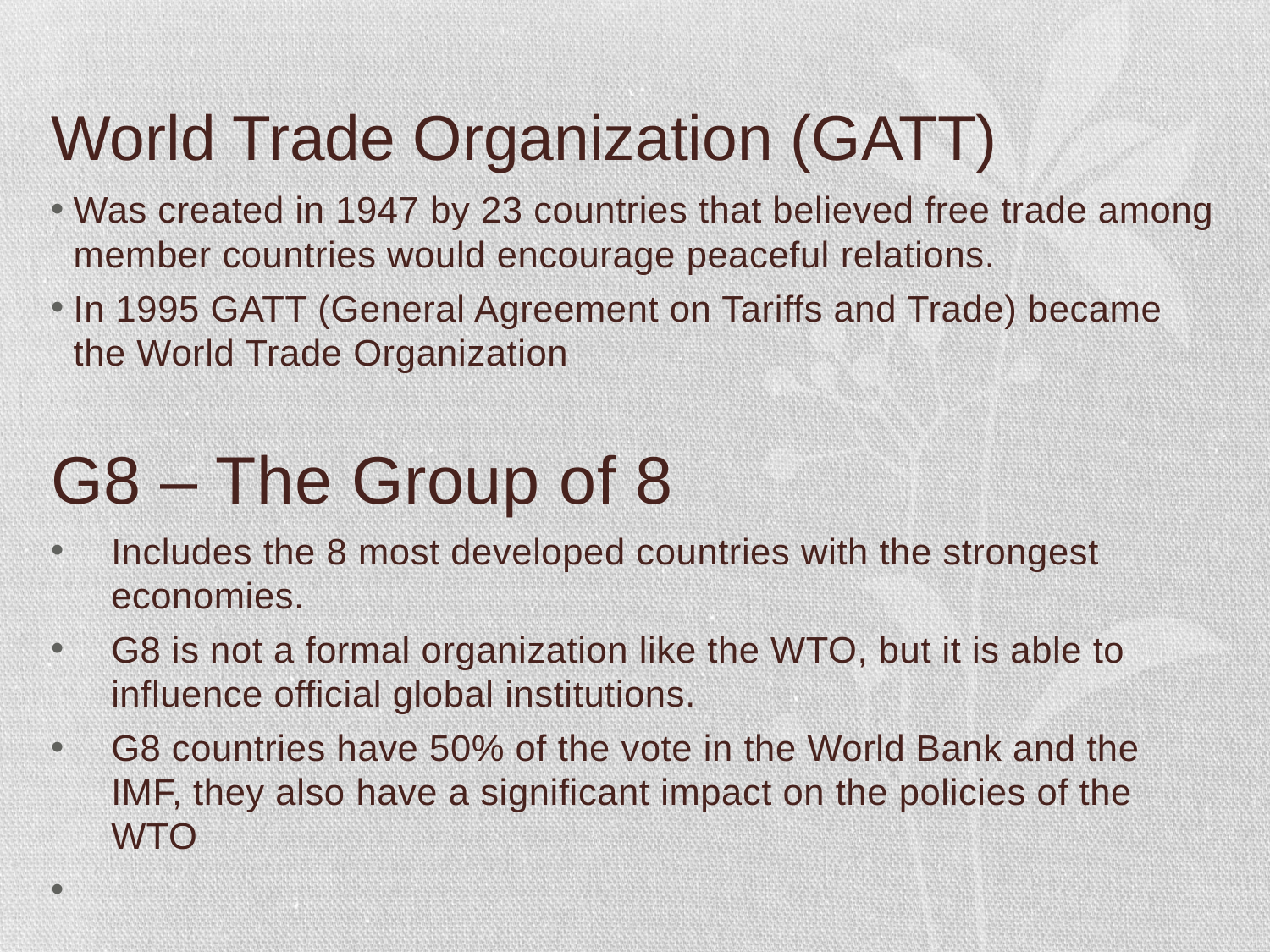

# World Trade Organization (GATT)
Was created in 1947 by 23 countries that believed free trade among member countries would encourage peaceful relations.
In 1995 GATT (General Agreement on Tariffs and Trade) became the World Trade Organization

G8 – The Group of 8
Includes the 8 most developed countries with the strongest economies.
G8 is not a formal organization like the WTO, but it is able to influence official global institutions.
G8 countries have 50% of the vote in the World Bank and the IMF, they also have a significant impact on the policies of the WTO